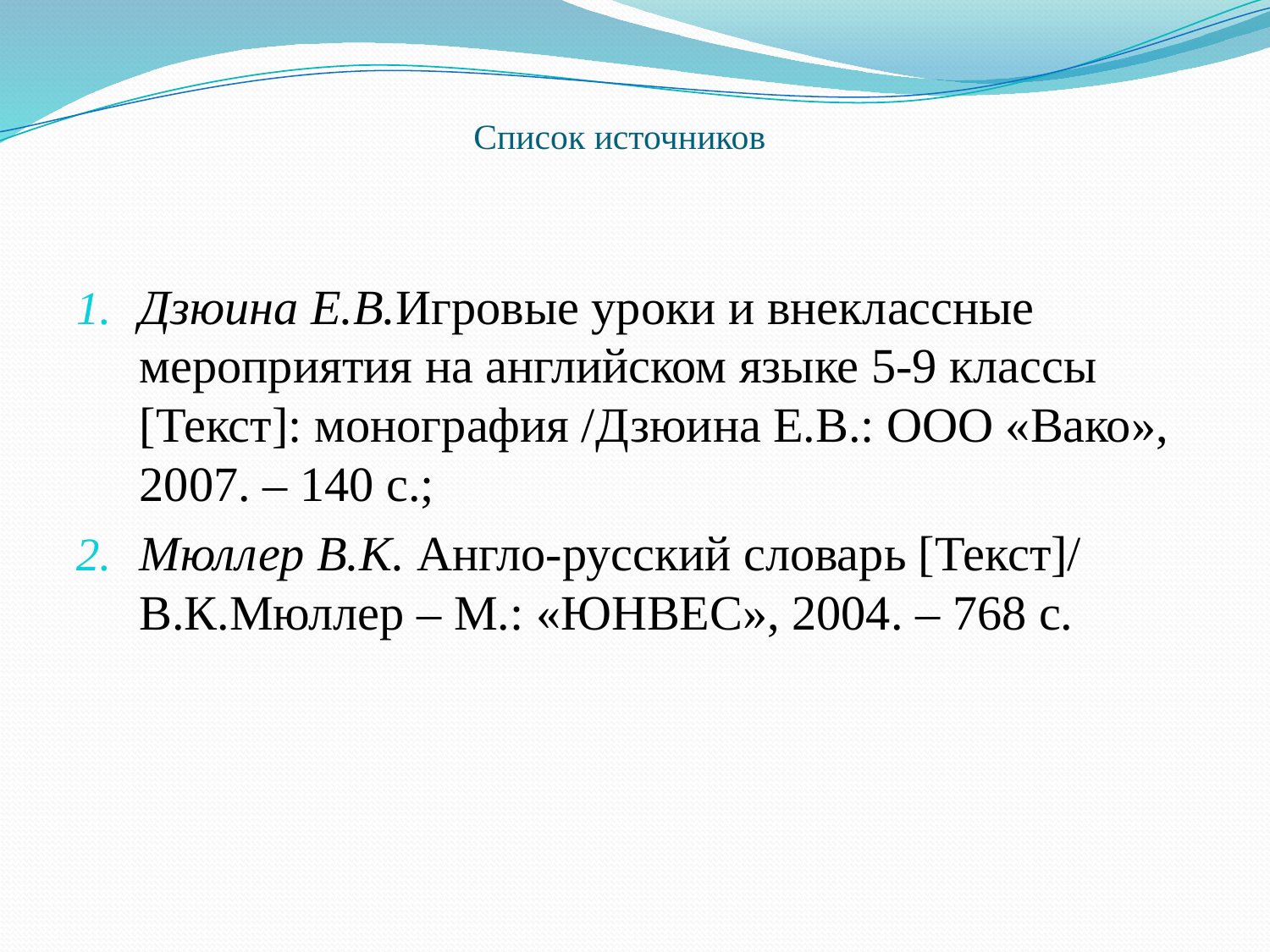

# Список источников
Дзюина Е.В.Игровые уроки и внеклассные мероприятия на английском языке 5-9 классы [Текст]: монография /Дзюина Е.В.: ООО «Вако», 2007. – 140 с.;
Мюллер В.К. Англо-русский словарь [Текст]/ В.К.Мюллер – М.: «ЮНВЕС», 2004. – 768 с.